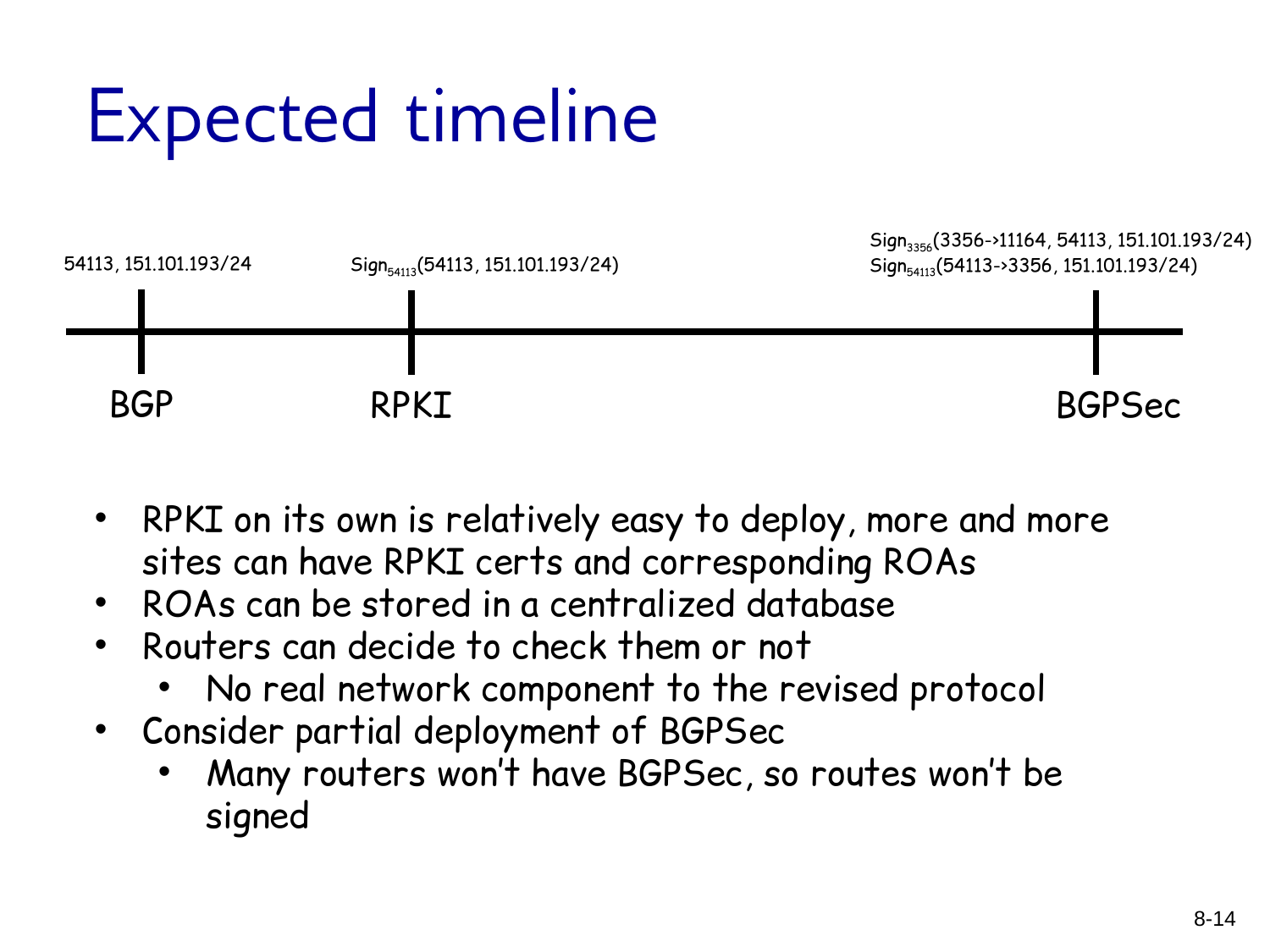

# Expected timeline
Sign3356(3356->11164, 54113, 151.101.193/24)
Sign54113(54113->3356, 151.101.193/24)
54113, 151.101.193/24
Sign54113(54113, 151.101.193/24)
BGP
RPKI
BGPSec
RPKI on its own is relatively easy to deploy, more and more sites can have RPKI certs and corresponding ROAs
ROAs can be stored in a centralized database
Routers can decide to check them or not
No real network component to the revised protocol
Consider partial deployment of BGPSec
Many routers won’t have BGPSec, so routes won’t be signed